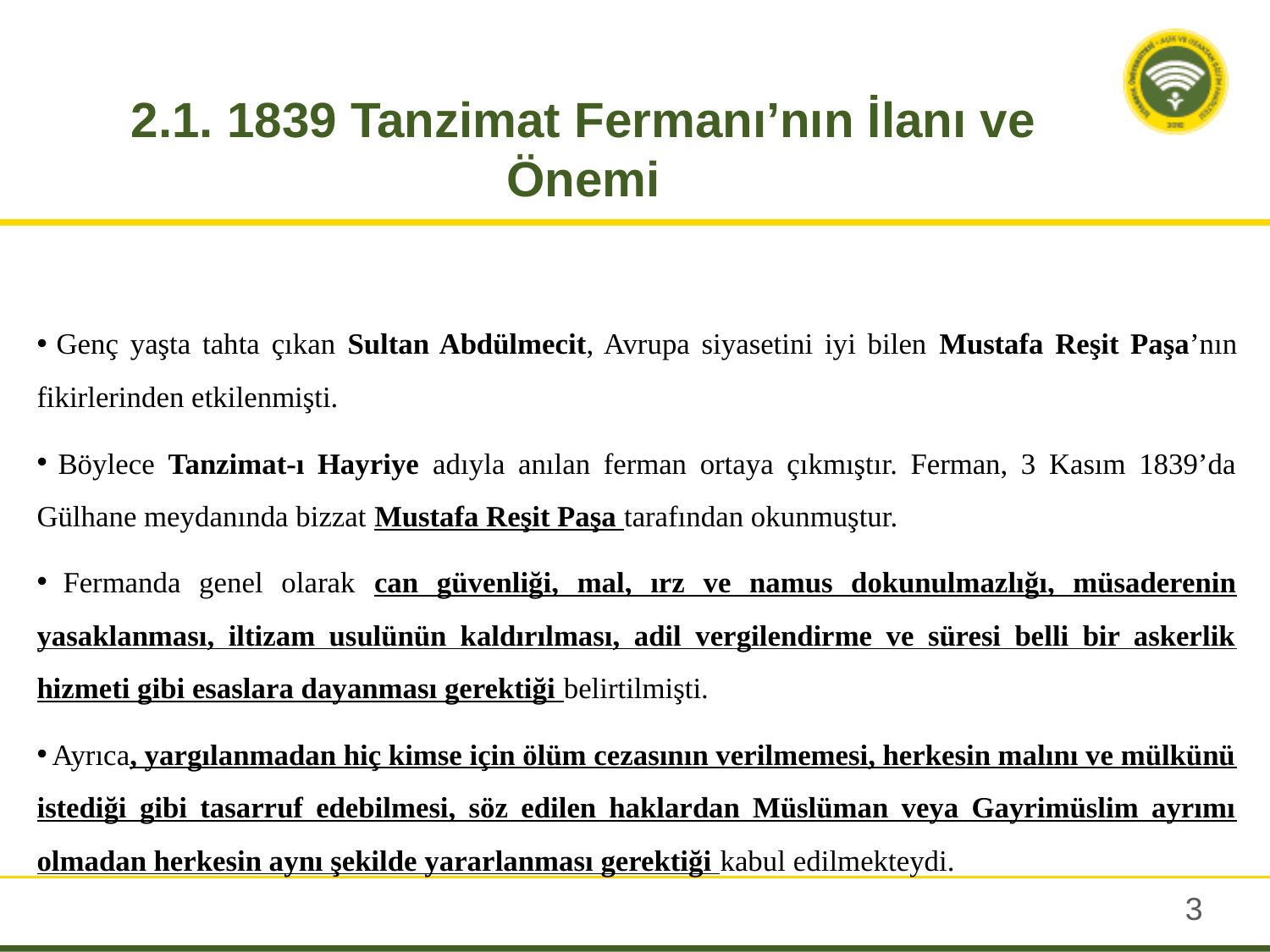

# 2.1. 1839 Tanzimat Fermanı’nın İlanı ve Önemi

 Genç yaşta tahta çıkan Sultan Abdülmecit, Avrupa siyasetini iyi bilen Mustafa Reşit Paşa’nın fikirlerinden etkilenmişti.
 Böylece Tanzimat-ı Hayriye adıyla anılan ferman ortaya çıkmıştır. Ferman, 3 Kasım 1839’da Gülhane meydanında bizzat Mustafa Reşit Paşa tarafından okunmuştur.
 Fermanda genel olarak can güvenliği, mal, ırz ve namus dokunulmazlığı, müsaderenin yasaklanması, iltizam usulünün kaldırılması, adil vergilendirme ve süresi belli bir askerlik hizmeti gibi esaslara dayanması gerektiği belirtilmişti.
 Ayrıca, yargılanmadan hiç kimse için ölüm cezasının verilmemesi, herkesin malını ve mülkünü istediği gibi tasarruf edebilmesi, söz edilen haklardan Müslüman veya Gayrimüslim ayrımı olmadan herkesin aynı şekilde yararlanması gerektiği kabul edilmekteydi.
3